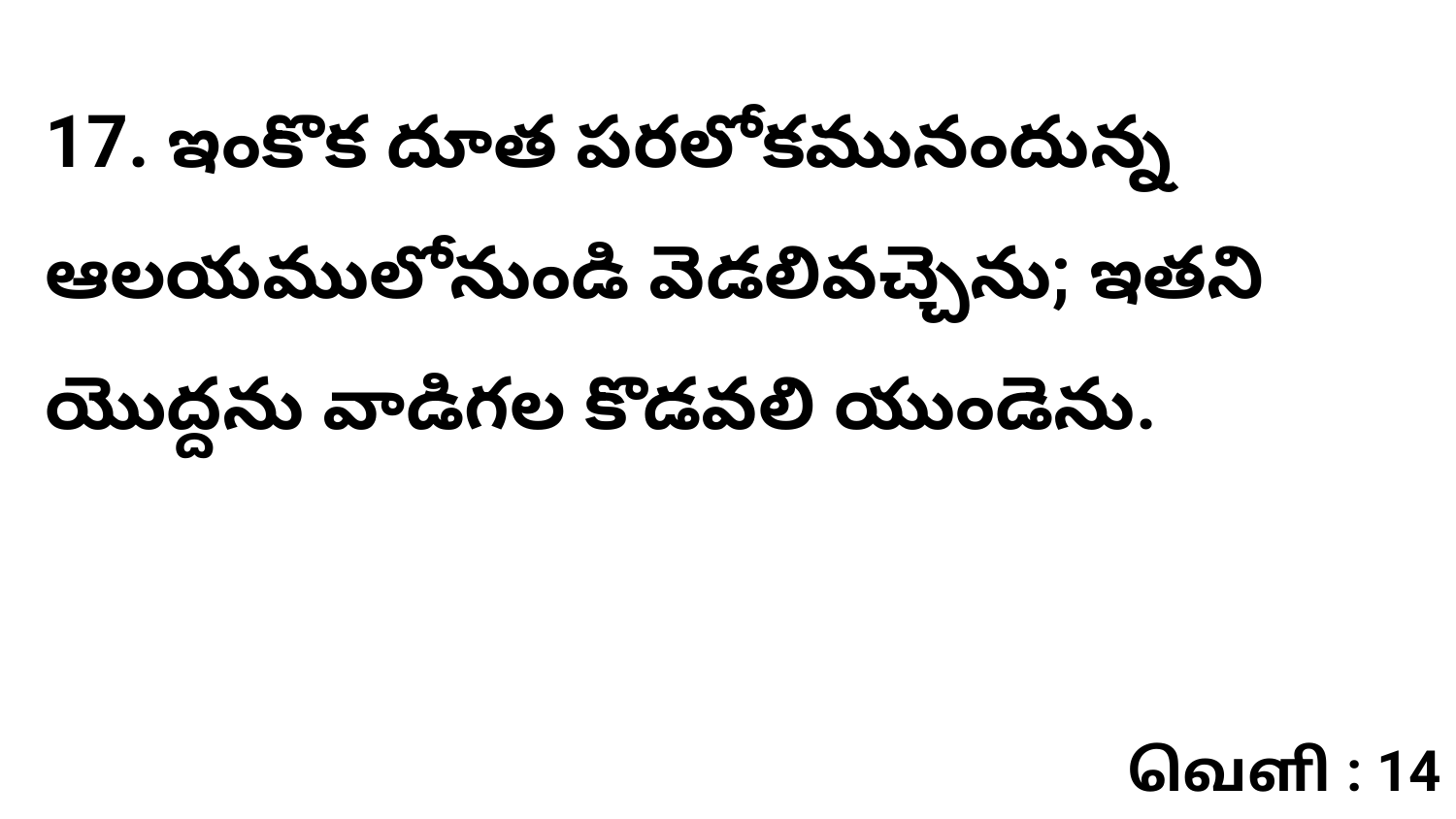

17. ఇంకొక దూత పరలోకమునందున్న ఆలయములోనుండి వెడలివచ్చెను; ఇతని యొద్దను వాడిగల కొడవలి యుండెను.
வெளி : 14